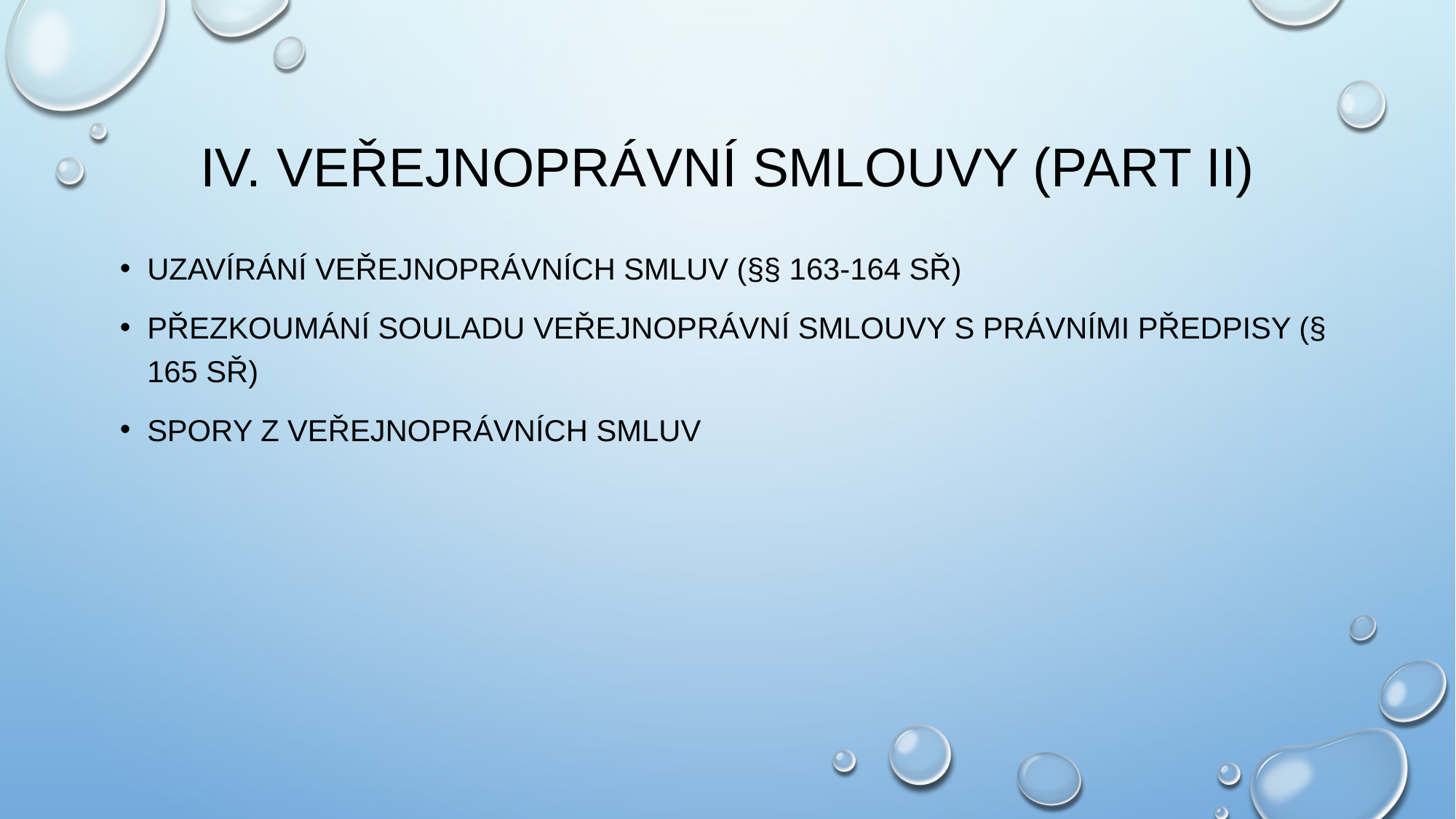

# IV. Veřejnoprávní smlouvy (Part II)
Uzavírání veřejnoprávních smluv (§§ 163-164 sř)
Přezkoumání souladu veřejnoprávní smlouvy s právními předpisy (§ 165 sř)
Spory z veřejnoprávních smluv